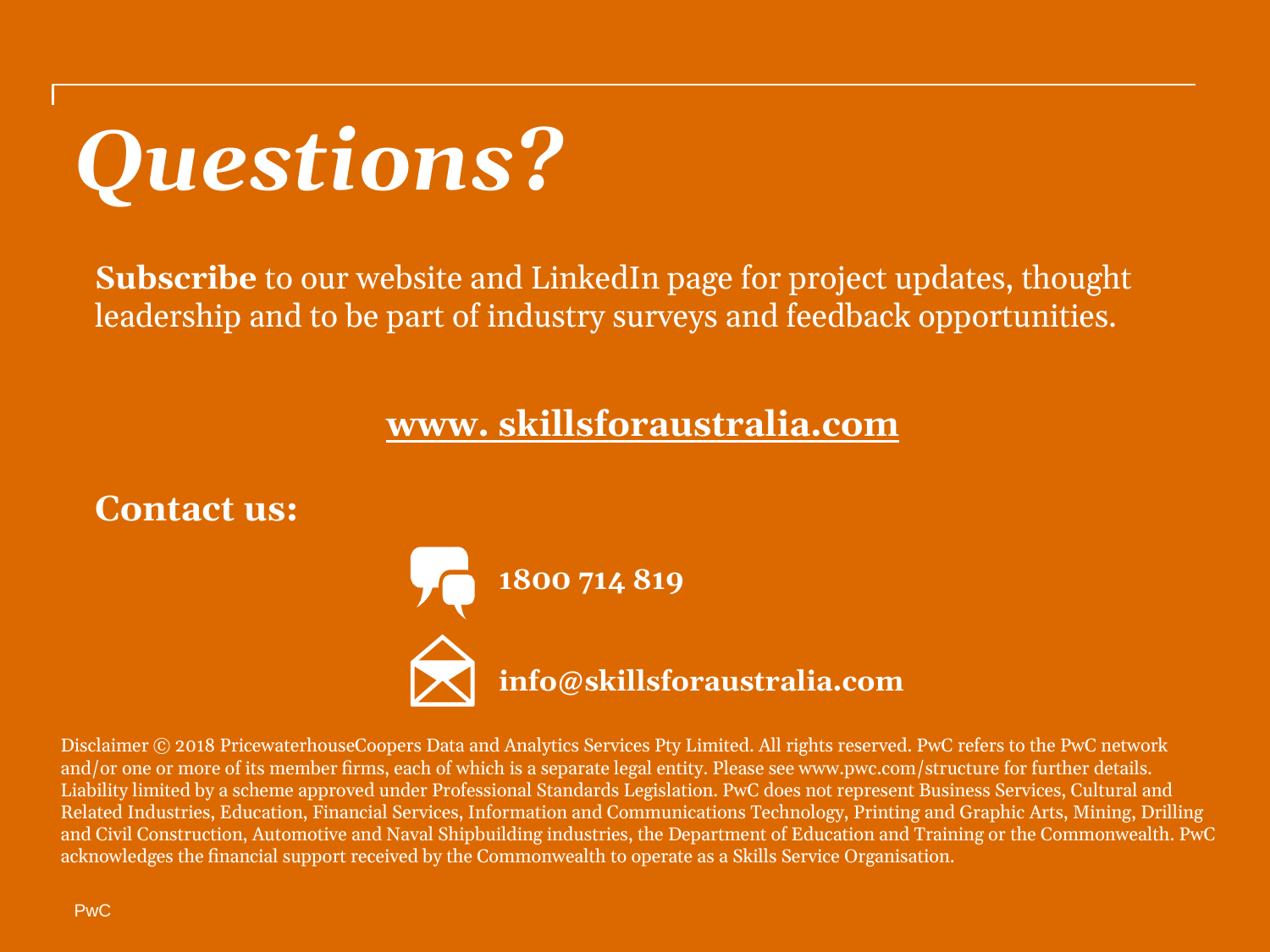

# Questions?
Subscribe to our website and LinkedIn page for project updates, thought leadership and to be part of industry surveys and feedback opportunities.

www. skillsforaustralia.com

Contact us:
Keep in touch

1800 714 819

info@skillsforaustralia.com

Disclaimer © 2018 PricewaterhouseCoopers Data and Analytics Services Pty Limited. All rights reserved. PwC refers to the PwC network and/or one or more of its member firms, each of which is a separate legal entity. Please see www.pwc.com/structure for further details. Liability limited by a scheme approved under Professional Standards Legislation. PwC does not represent Business Services, Cultural and Related Industries, Education, Financial Services, Information and Communications Technology, Printing and Graphic Arts, Mining, Drilling and Civil Construction, Automotive and Naval Shipbuilding industries, the Department of Education and Training or the Commonwealth. PwC acknowledges the financial support received by the Commonwealth to operate as a Skills Service Organisation.